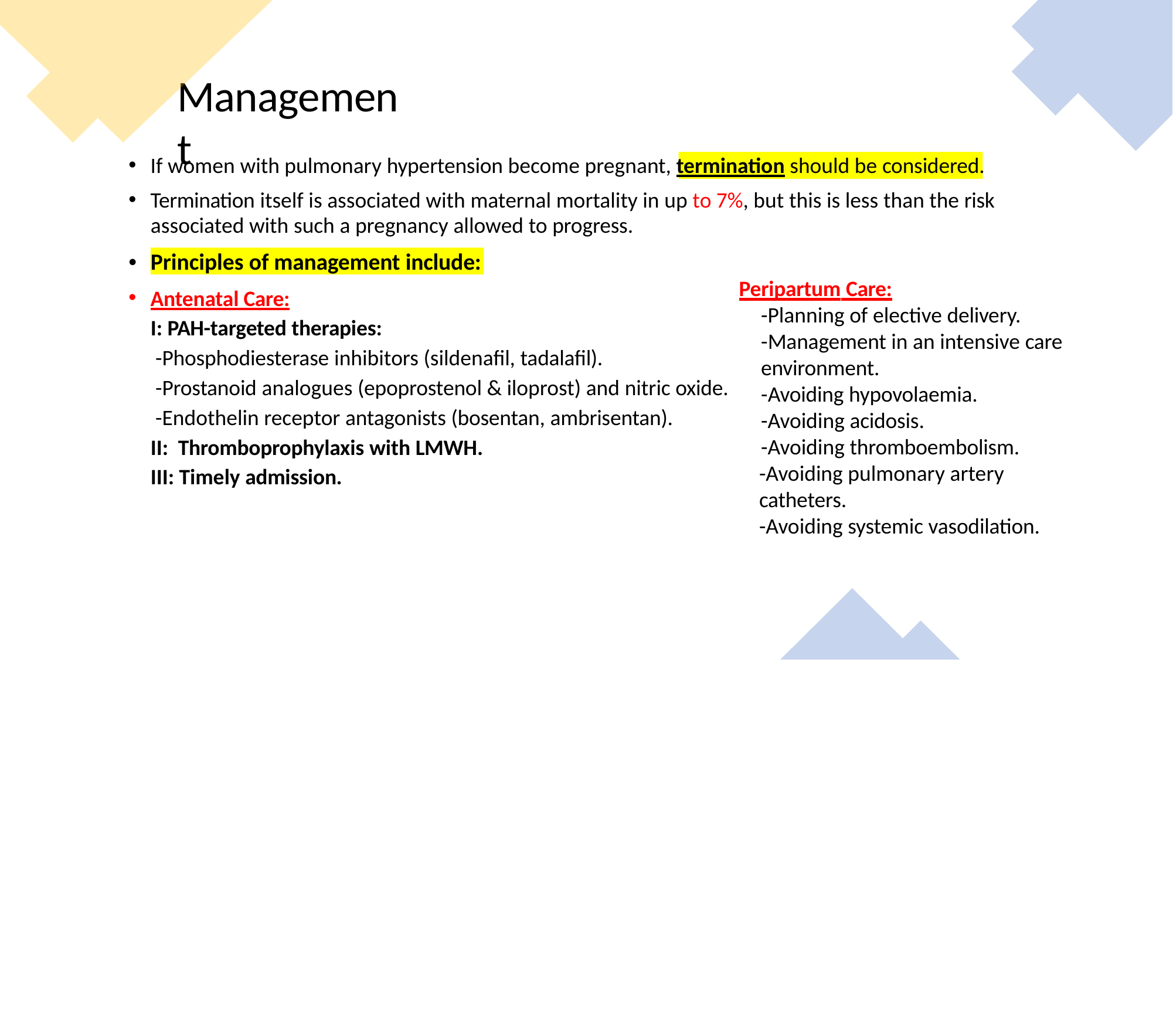

# Management
If women with pulmonary hypertension become pregnant, termination should be considered.
Termination itself is associated with maternal mortality in up to 7%, but this is less than the risk
associated with such a pregnancy allowed to progress.

•
Antenatal Care:
I: PAH-targeted therapies:
-Phosphodiesterase inhibitors (sildenafil, tadalafil).
-Prostanoid analogues (epoprostenol & iloprost) and nitric oxide.
-Endothelin receptor antagonists (bosentan, ambrisentan).
II: Thromboprophylaxis with LMWH. III: Timely admission.
Principles of management include:
Peripartum Care:
-Planning of elective delivery.
-Management in an intensive care environment.
-Avoiding hypovolaemia.
-Avoiding acidosis.
-Avoiding thromboembolism.
-Avoiding pulmonary artery catheters.
-Avoiding systemic vasodilation.